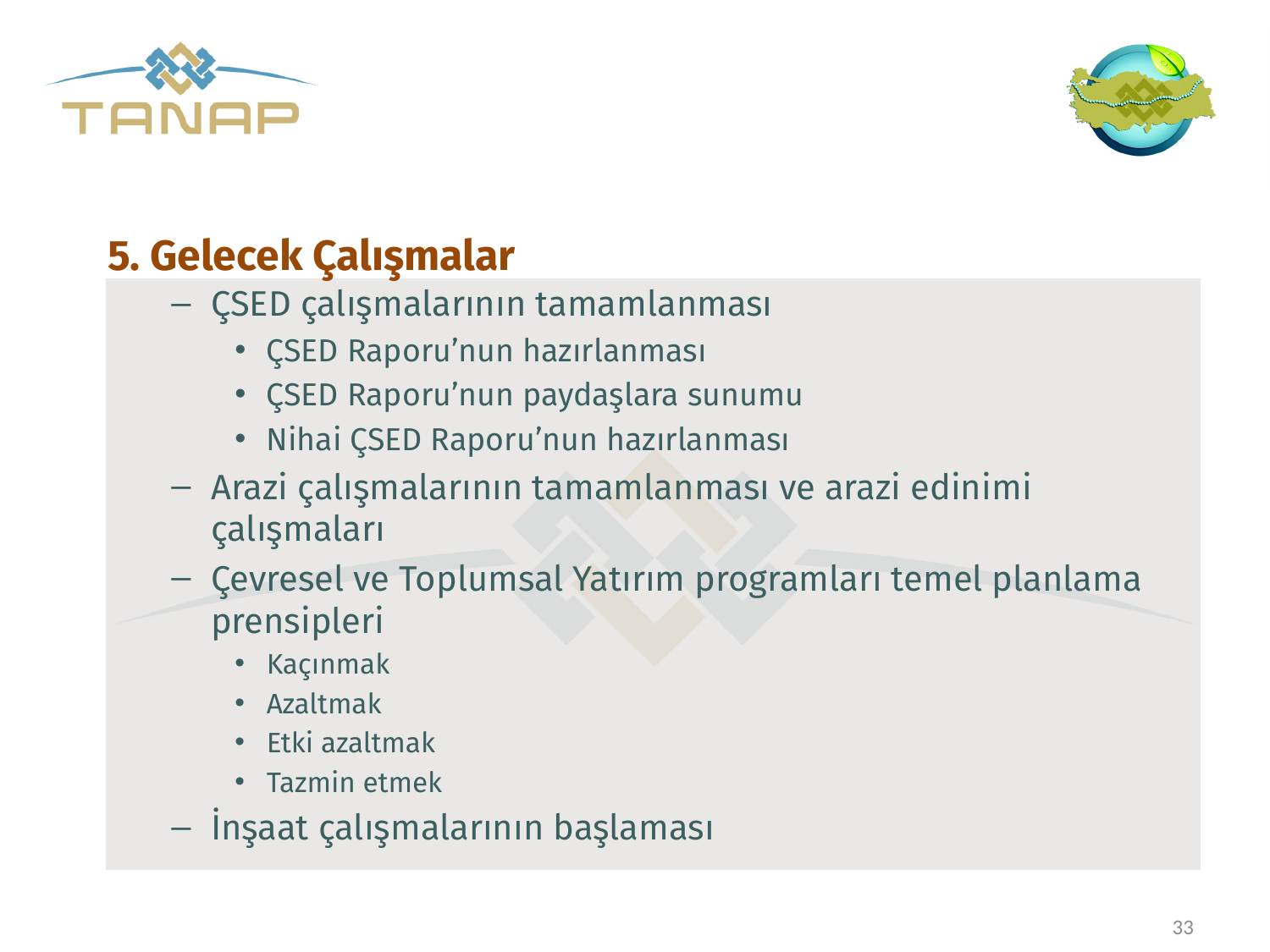

5. Gelecek Çalışmalar
ÇSED çalışmalarının tamamlanması
ÇSED Raporu’nun hazırlanması
ÇSED Raporu’nun paydaşlara sunumu
Nihai ÇSED Raporu’nun hazırlanması
Arazi çalışmalarının tamamlanması ve arazi edinimi çalışmaları
Çevresel ve Toplumsal Yatırım programları temel planlama prensipleri
Kaçınmak
Azaltmak
Etki azaltmak
Tazmin etmek
İnşaat çalışmalarının başlaması
33